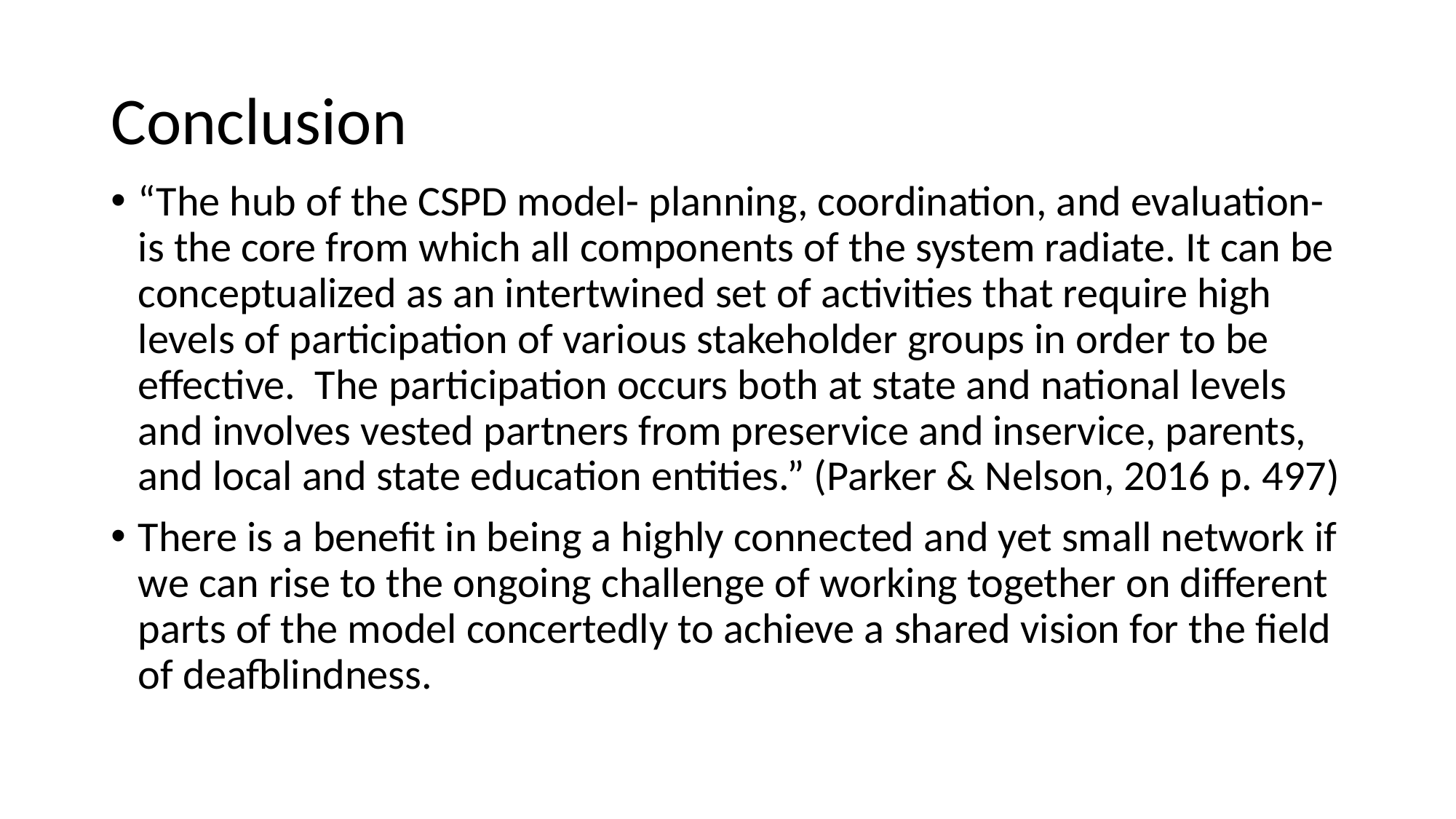

# Conclusion
“The hub of the CSPD model- planning, coordination, and evaluation- is the core from which all components of the system radiate. It can be conceptualized as an intertwined set of activities that require high levels of participation of various stakeholder groups in order to be effective.  The participation occurs both at state and national levels and involves vested partners from preservice and inservice, parents, and local and state education entities.” (Parker & Nelson, 2016 p. 497)
There is a benefit in being a highly connected and yet small network if we can rise to the ongoing challenge of working together on different parts of the model concertedly to achieve a shared vision for the field of deafblindness.